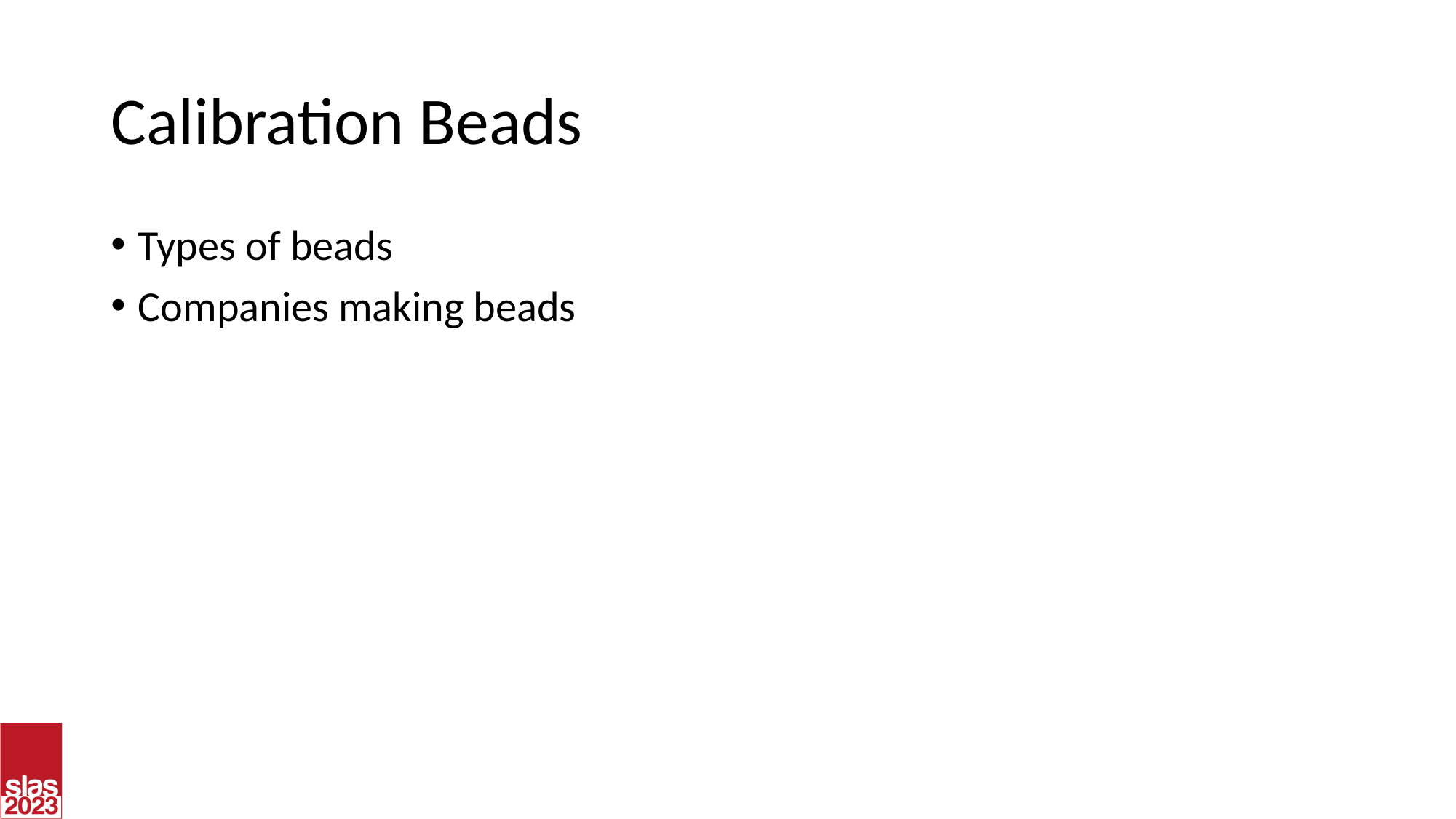

# Calibration Beads
Types of beads
Companies making beads